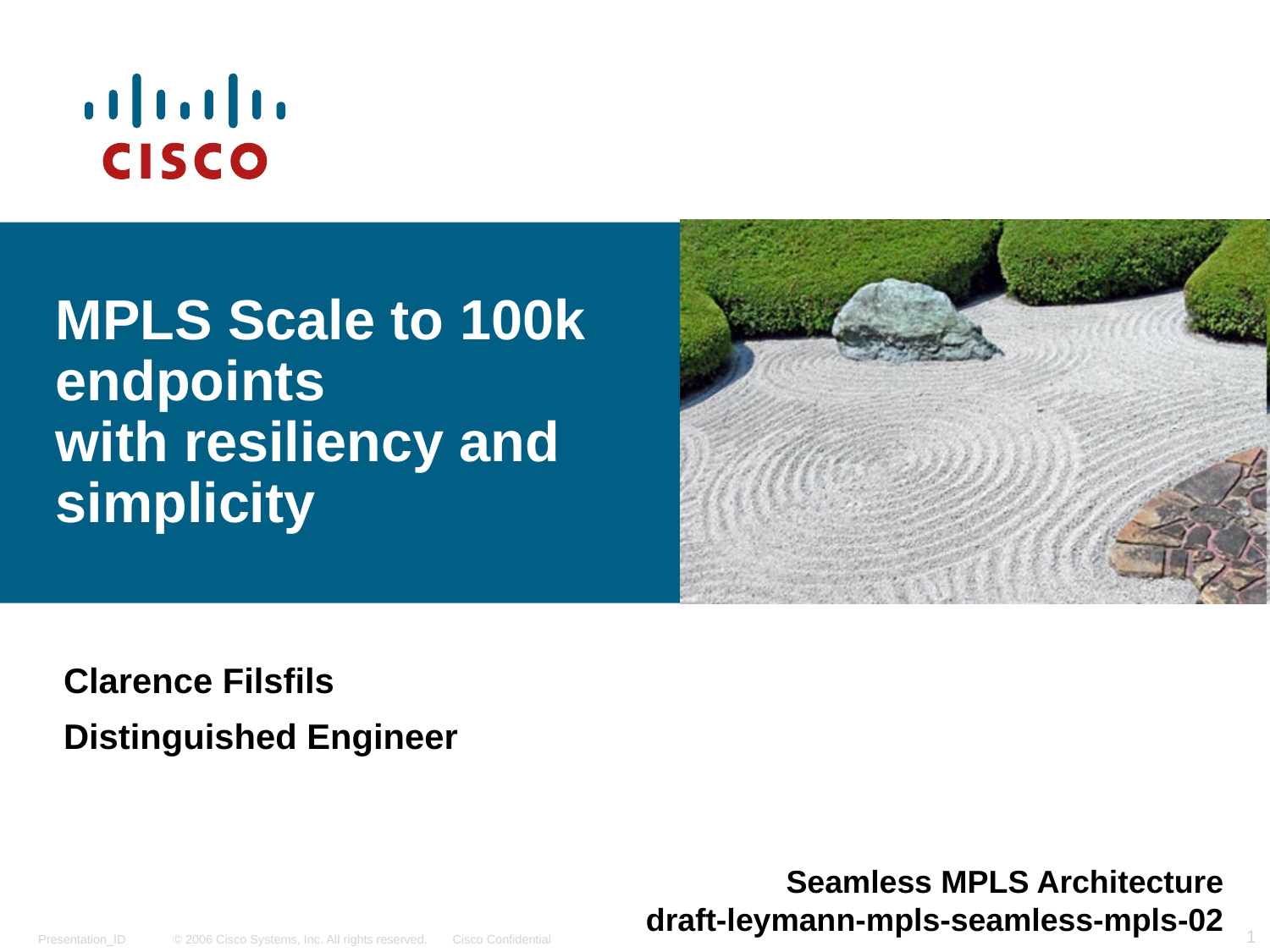

# MPLS Scale to 100k endpoints with resiliency and simplicity
Clarence Filsfils
Distinguished Engineer
Seamless MPLS Architecture
draft-leymann-mpls-seamless-mpls-02